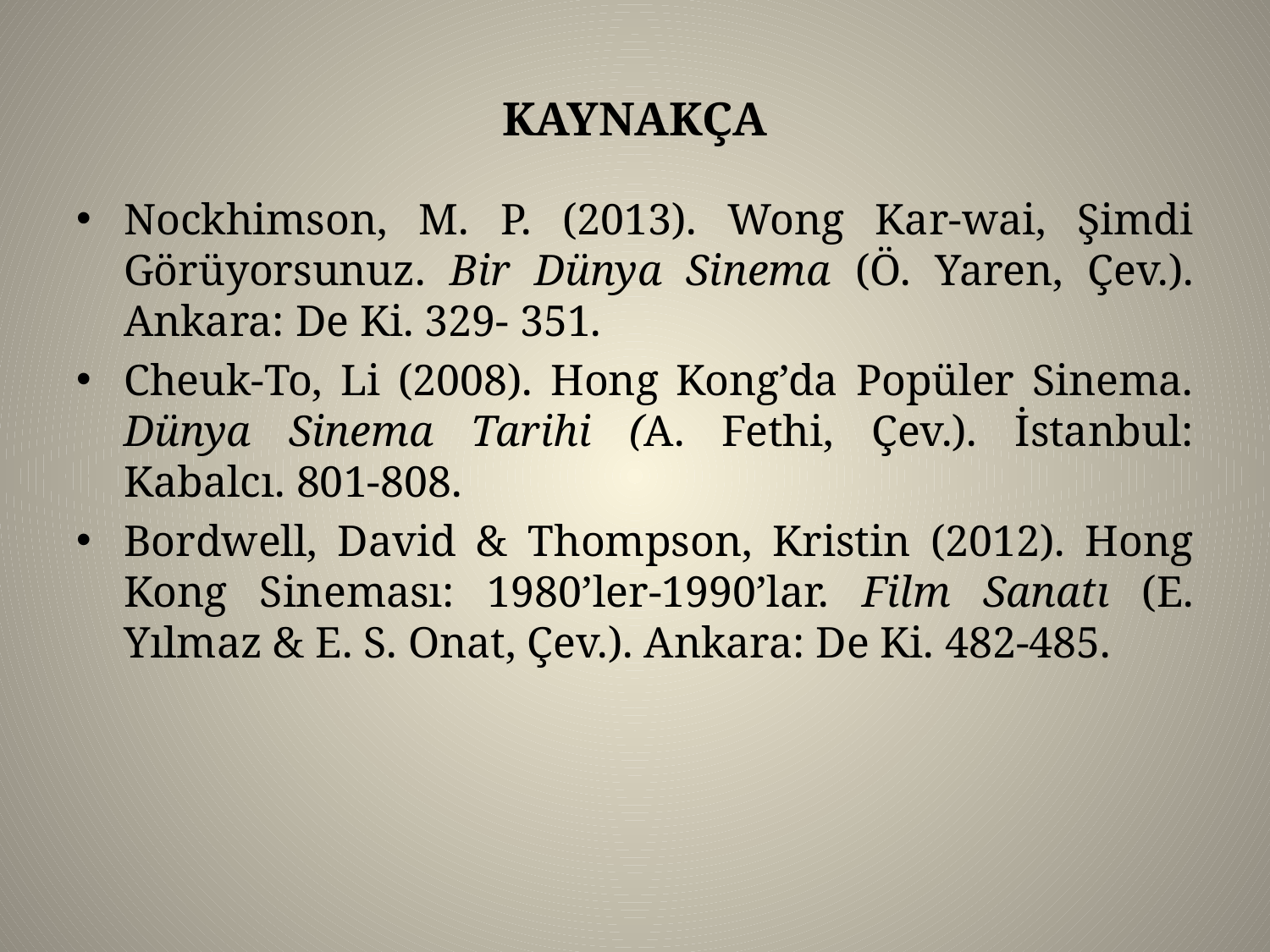

# KAYNAKÇA
Nockhimson, M. P. (2013). Wong Kar-wai, Şimdi Görüyorsunuz. Bir Dünya Sinema (Ö. Yaren, Çev.). Ankara: De Ki. 329- 351.
Cheuk-To, Li (2008). Hong Kong’da Popüler Sinema. Dünya Sinema Tarihi (A. Fethi, Çev.). İstanbul: Kabalcı. 801-808.
Bordwell, David & Thompson, Kristin (2012). Hong Kong Sineması: 1980’ler-1990’lar. Film Sanatı (E. Yılmaz & E. S. Onat, Çev.). Ankara: De Ki. 482-485.